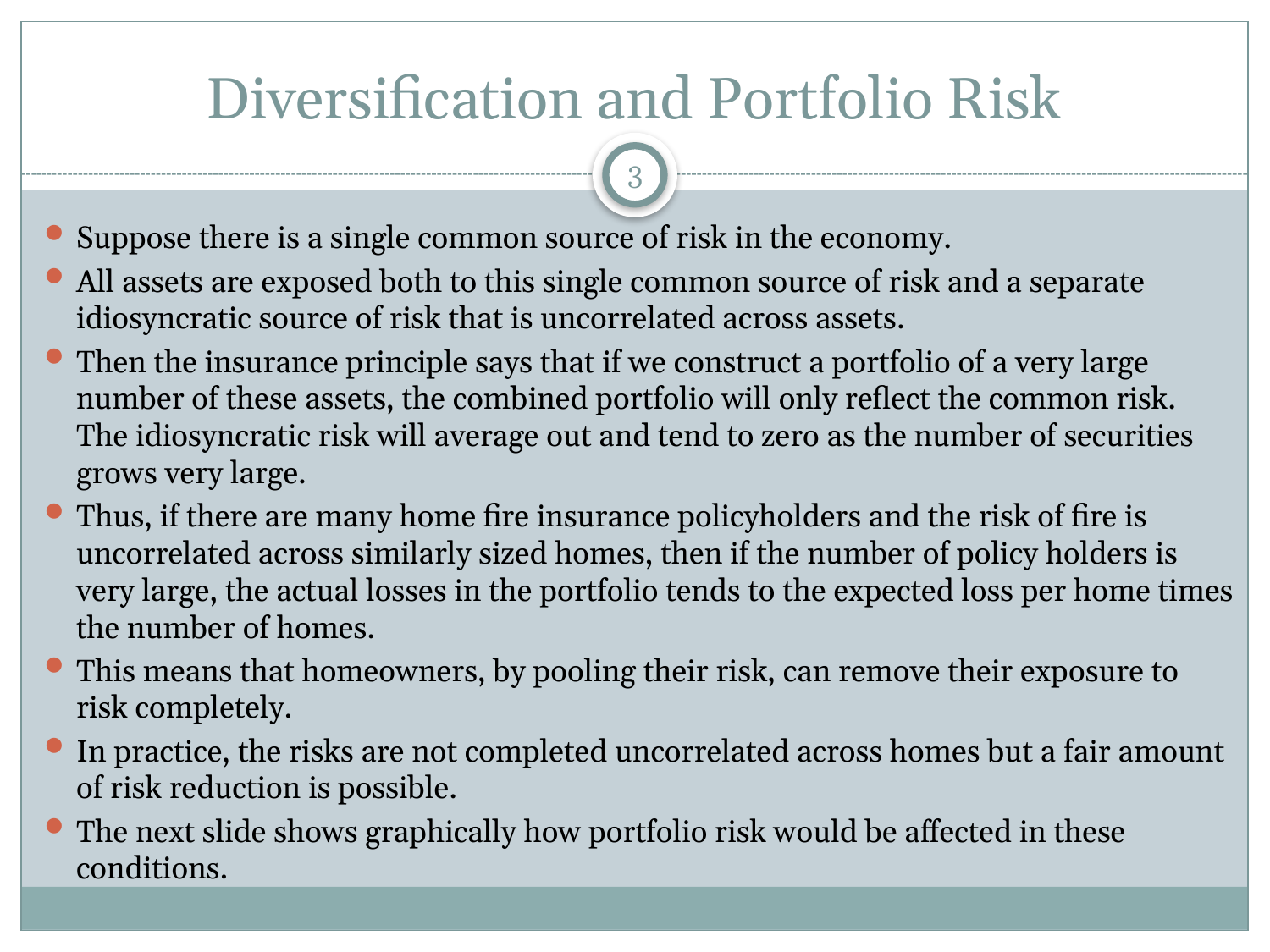

# Diversification and Portfolio Risk
3
Suppose there is a single common source of risk in the economy.
All assets are exposed both to this single common source of risk and a separate idiosyncratic source of risk that is uncorrelated across assets.
Then the insurance principle says that if we construct a portfolio of a very large number of these assets, the combined portfolio will only reflect the common risk.  The idiosyncratic risk will average out and tend to zero as the number of securities grows very large.
Thus, if there are many home fire insurance policyholders and the risk of fire is uncorrelated across similarly sized homes, then if the number of policy holders is very large, the actual losses in the portfolio tends to the expected loss per home times the number of homes.
This means that homeowners, by pooling their risk, can remove their exposure to risk completely.
In practice, the risks are not completed uncorrelated across homes but a fair amount of risk reduction is possible.
The next slide shows graphically how portfolio risk would be affected in these conditions.